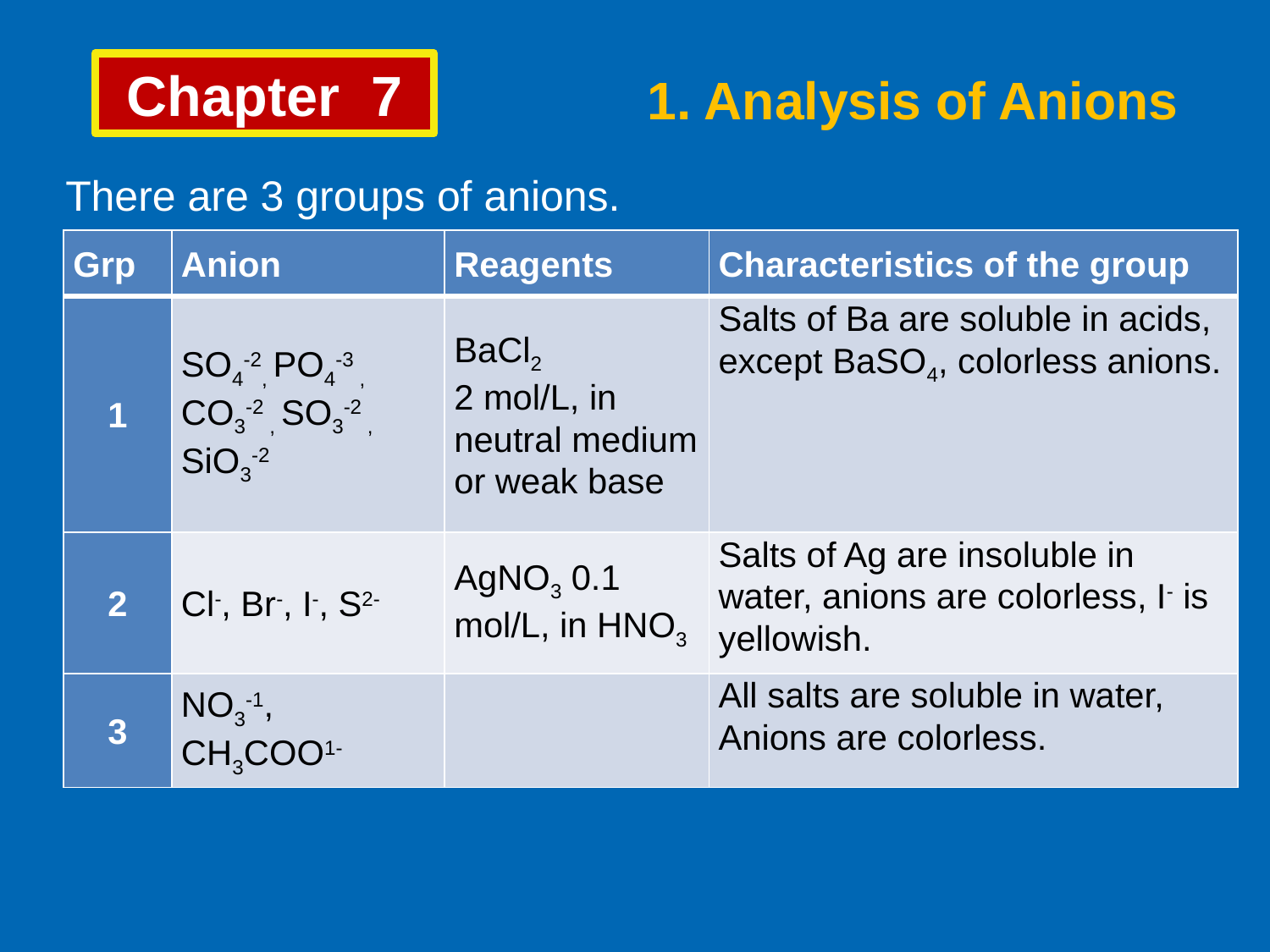

Chapter  7
1. Analysis of Anions
There are 3 groups of anions.
| Grp | Anion | Reagents | Characteristics of the group |
| --- | --- | --- | --- |
| 1 | SO4-2, PO4-3 , CO3-2 , SO3-2 , SiO3-2 | BaCl2 2 mol/L, in neutral medium or weak base | Salts of Ba are soluble in acids, except BaSO4, colorless anions. |
| 2 | Cl-, Br-, I-, S2- | AgNO3 0.1 mol/L, in HNO3 | Salts of Ag are insoluble in water, anions are colorless, I- is yellowish. |
| 3 | NO3-1, CH3COO1- |  | All salts are soluble in water, Anions are colorless. |